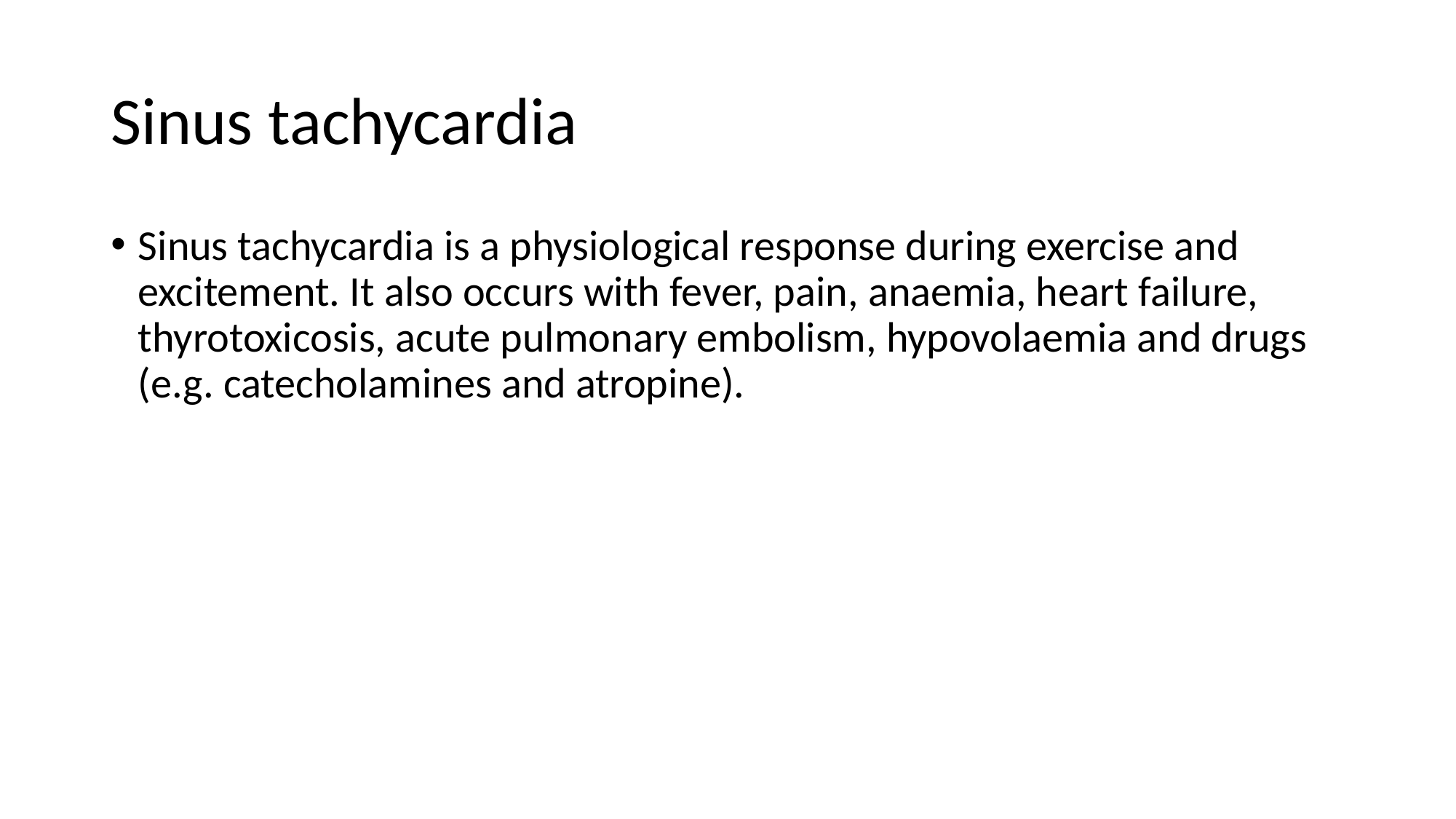

# Sinus tachycardia
Sinus tachycardia is a physiological response during exercise and excitement. It also occurs with fever, pain, anaemia, heart failure, thyrotoxicosis, acute pulmonary embolism, hypovolaemia and drugs (e.g. catecholamines and atropine).